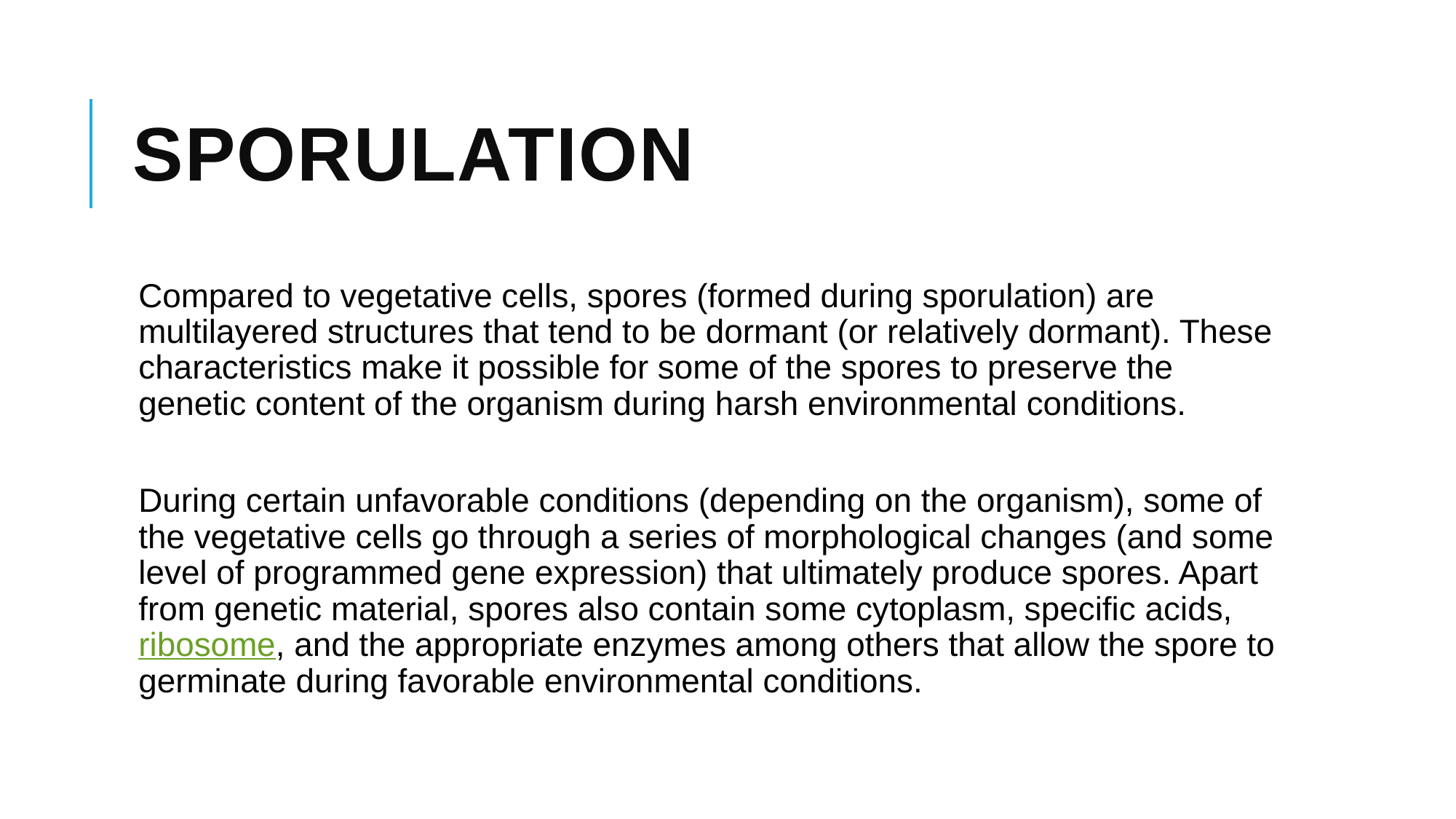

# Sporulation
Compared to vegetative cells, spores (formed during sporulation) are multilayered structures that tend to be dormant (or relatively dormant). These characteristics make it possible for some of the spores to preserve the genetic content of the organism during harsh environmental conditions.
During certain unfavorable conditions (depending on the organism), some of the vegetative cells go through a series of morphological changes (and some level of programmed gene expression) that ultimately produce spores. Apart from genetic material, spores also contain some cytoplasm, specific acids, ribosome, and the appropriate enzymes among others that allow the spore to germinate during favorable environmental conditions.